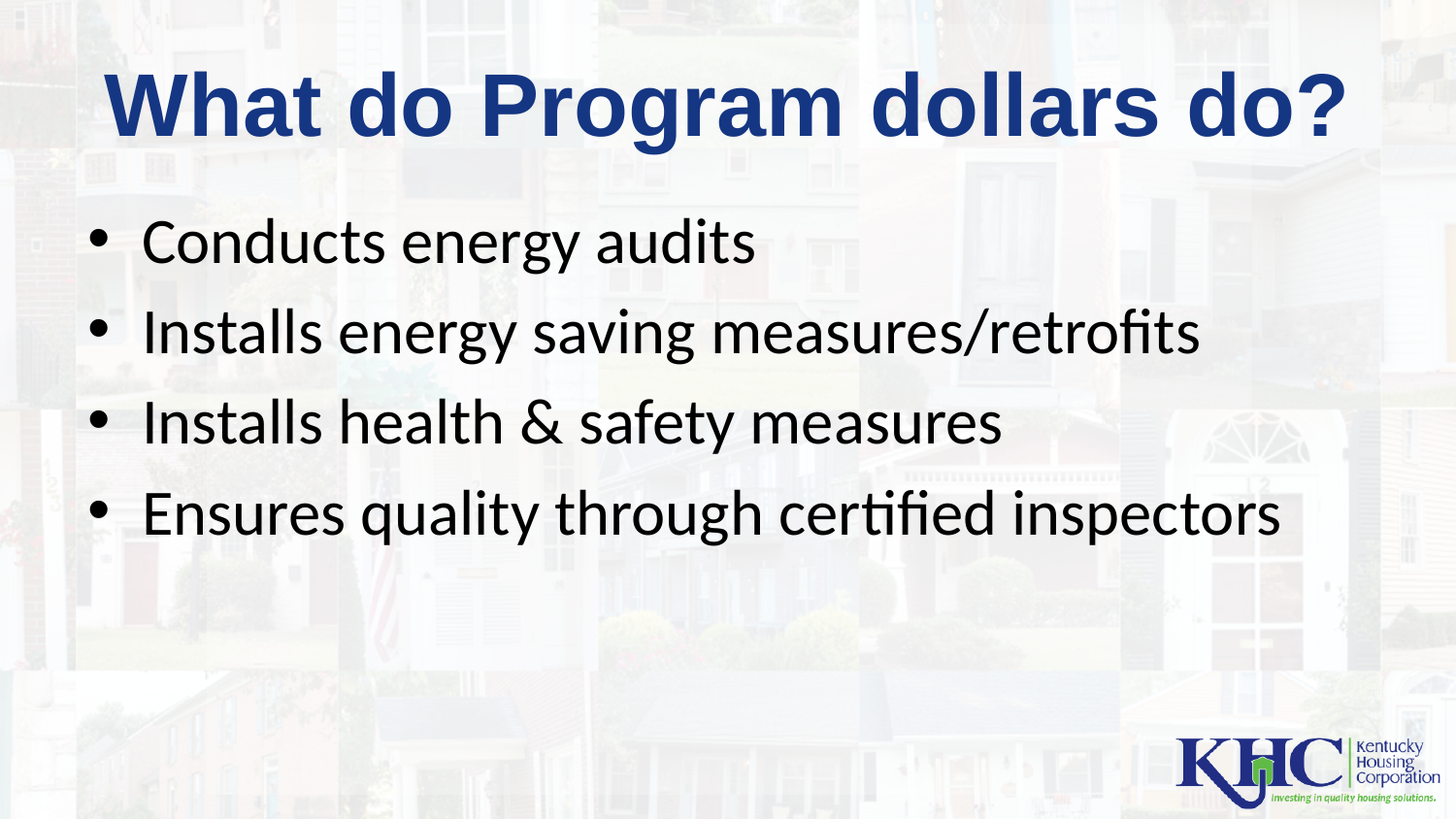

# What do Program dollars do?
Conducts energy audits
Installs energy saving measures/retrofits
Installs health & safety measures
Ensures quality through certified inspectors